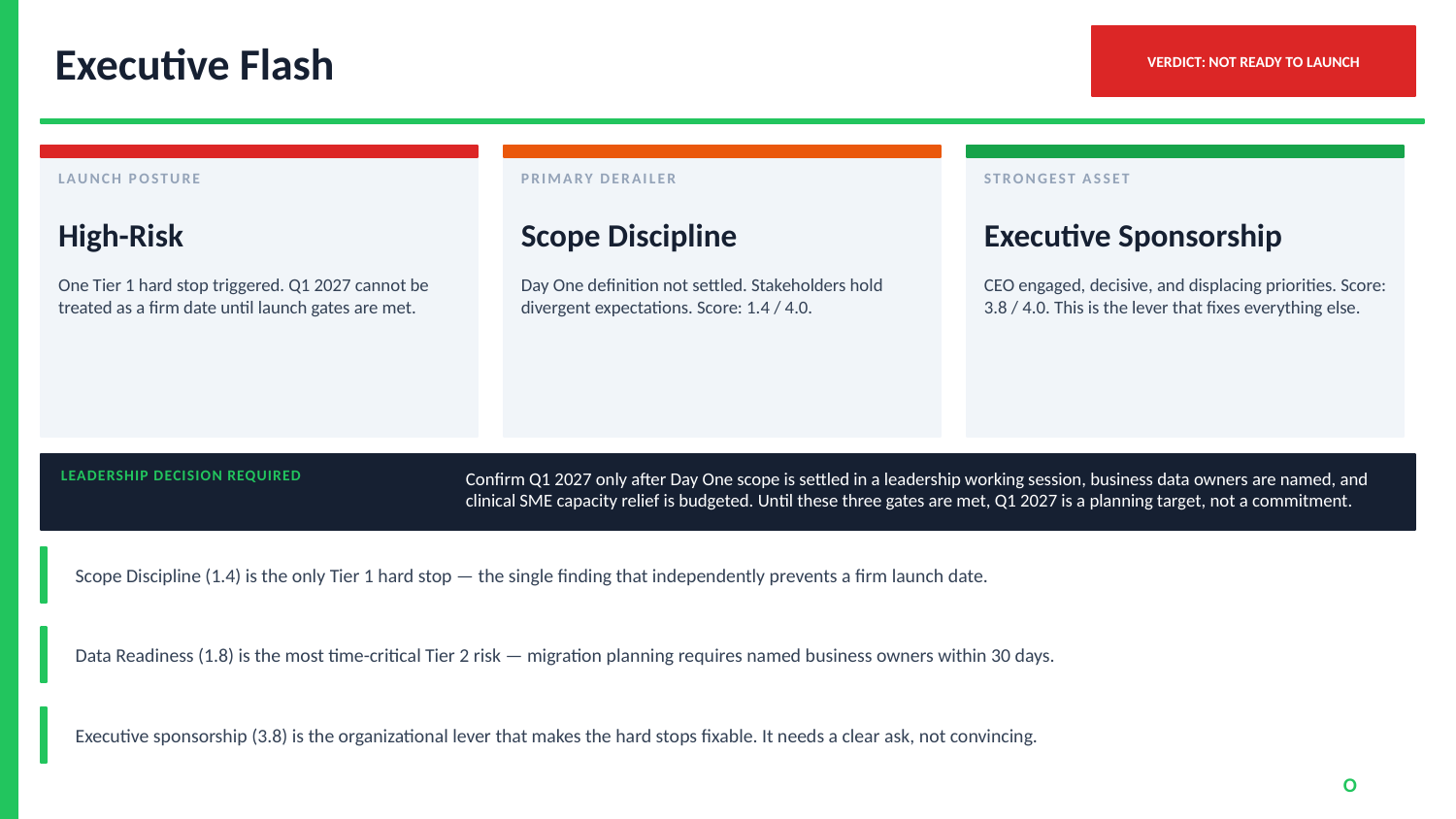

Executive Flash

VERDICT: NOT READY TO LAUNCH

LAUNCH POSTURE
PRIMARY DERAILER
STRONGEST ASSET
High-Risk
Scope Discipline
Executive Sponsorship
One Tier 1 hard stop triggered. Q1 2027 cannot be treated as a firm date until launch gates are met.
Day One definition not settled. Stakeholders hold divergent expectations. Score: 1.4 / 4.0.
CEO engaged, decisive, and displacing priorities. Score: 3.8 / 4.0. This is the lever that fixes everything else.

LEADERSHIP DECISION REQUIRED
Confirm Q1 2027 only after Day One scope is settled in a leadership working session, business data owners are named, and clinical SME capacity relief is budgeted. Until these three gates are met, Q1 2027 is a planning target, not a commitment.

Scope Discipline (1.4) is the only Tier 1 hard stop — the single finding that independently prevents a firm launch date.

Data Readiness (1.8) is the most time-critical Tier 2 risk — migration planning requires named business owners within 30 days.

Executive sponsorship (3.8) is the organizational lever that makes the hard stops fixable. It needs a clear ask, not convincing.
CxO Amplify